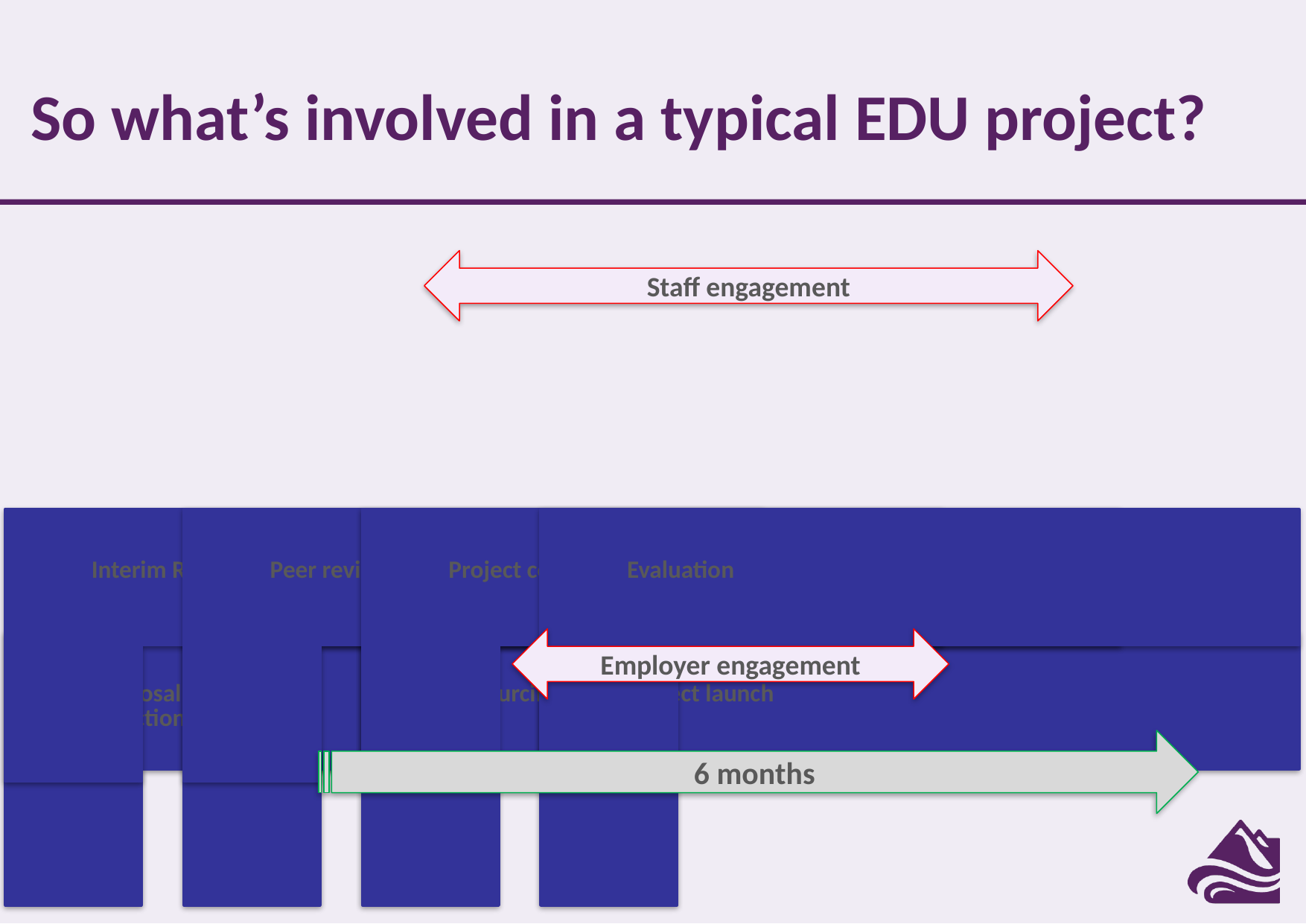

# So what’s involved in a typical EDU project?
Proposal &
Selection
P.I.D.
Resourcing
Project completion
Project launch
Interim Review
Peer review, feedback
Evaluation
Staff engagement
Employer engagement
6 months